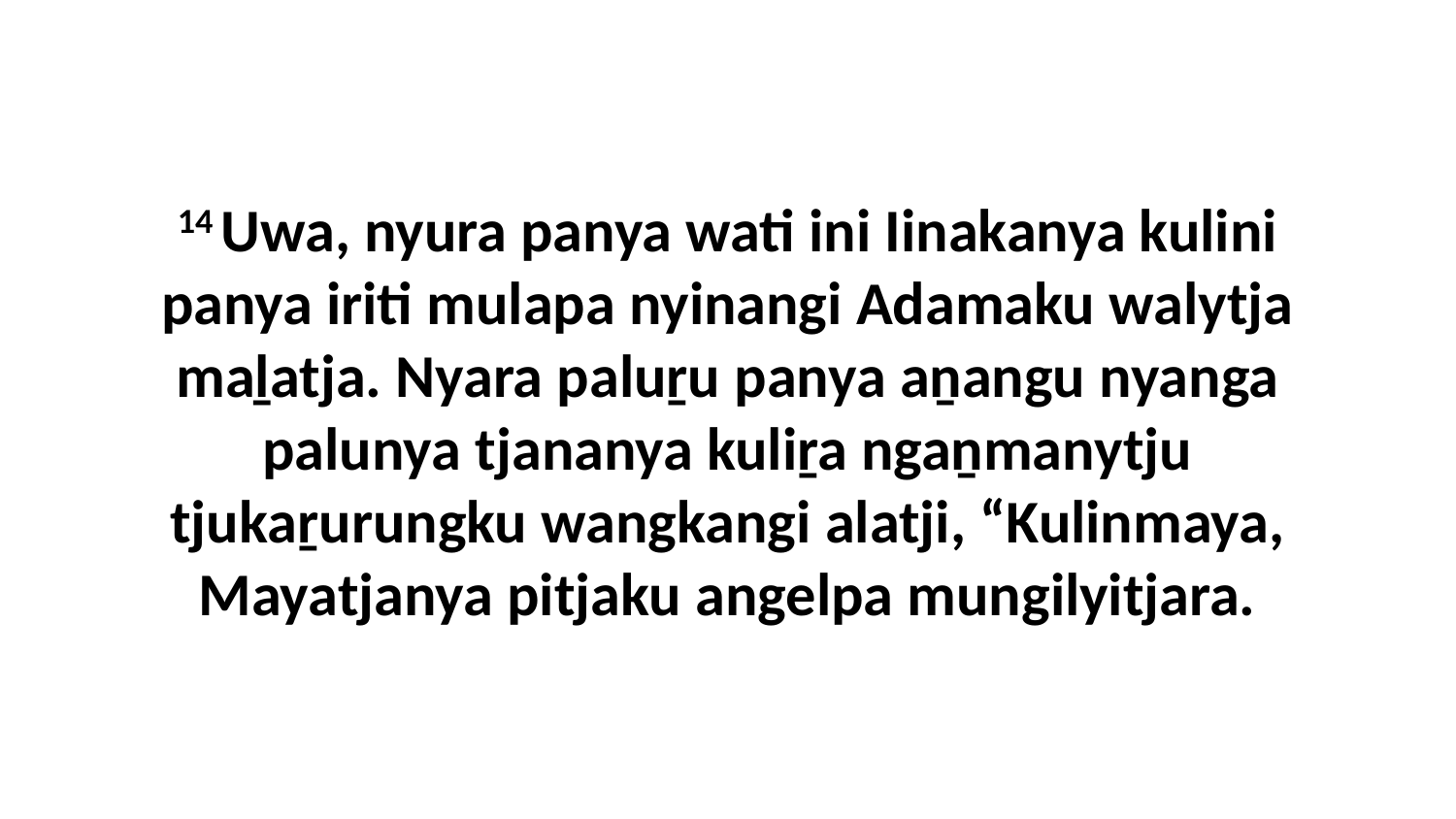

14 Uwa, nyura panya wati ini Iinakanya kulini panya iriti mulapa nyinangi Adamaku walytja maḻatja. Nyara paluṟu panya aṉangu nyanga palunya tjananya kuliṟa ngaṉmanytju tjukaṟurungku wangkangi alatji, “Kulinmaya, Mayatjanya pitjaku angelpa mungilyitjara.